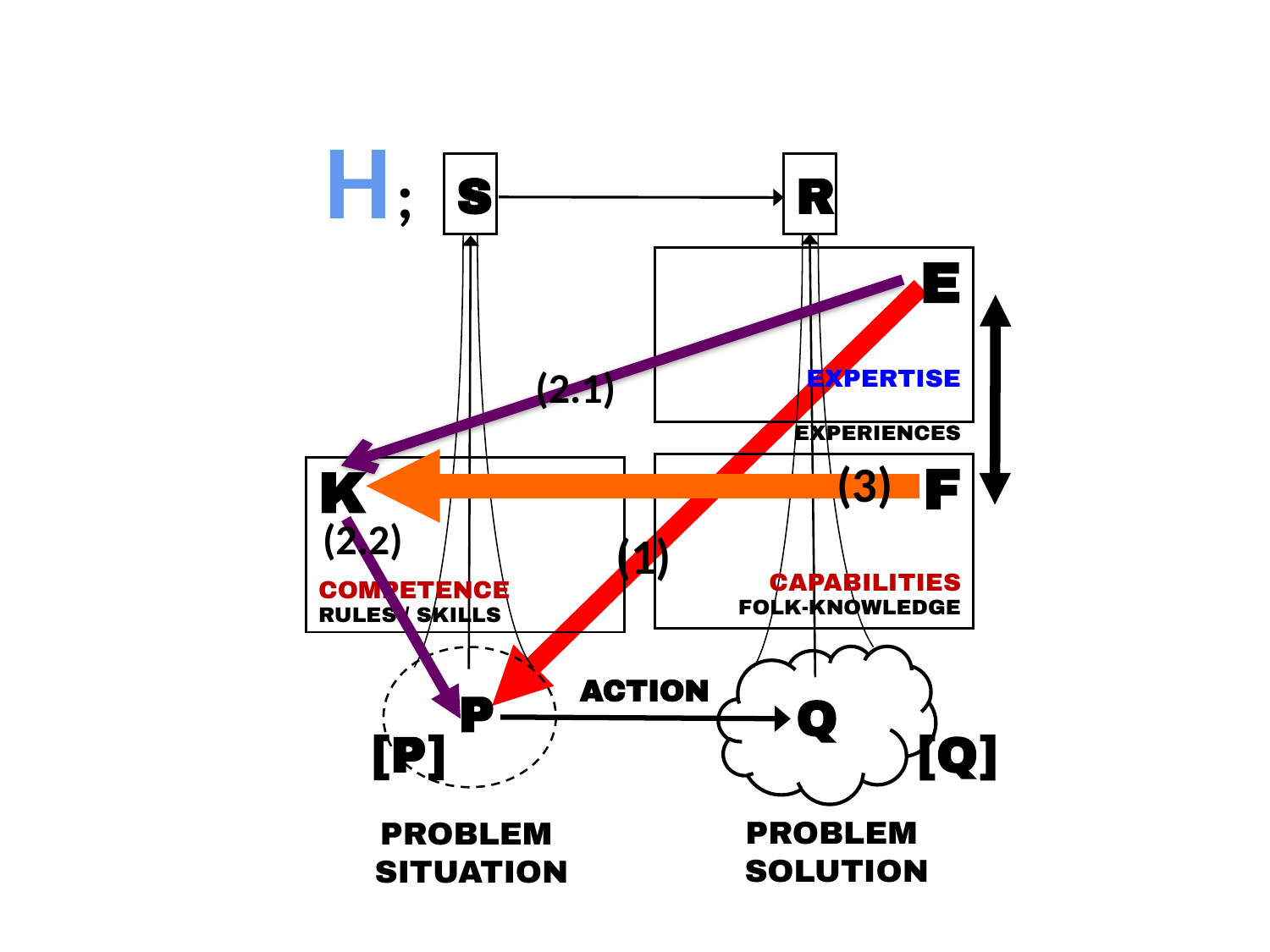

H;
S
R

E

EXPERTISE
	EXPERIENCES
(2.1)
(3)
F

CAPABILITIES
FOLK-KNOWLEDGE
K

COMPETENCE
RULES / SKILLS

(2.2)
(1)

ACTION
P
Q
[P]
[Q]

PROBLEM
SOLUTION
PROBLEM
SITUATION